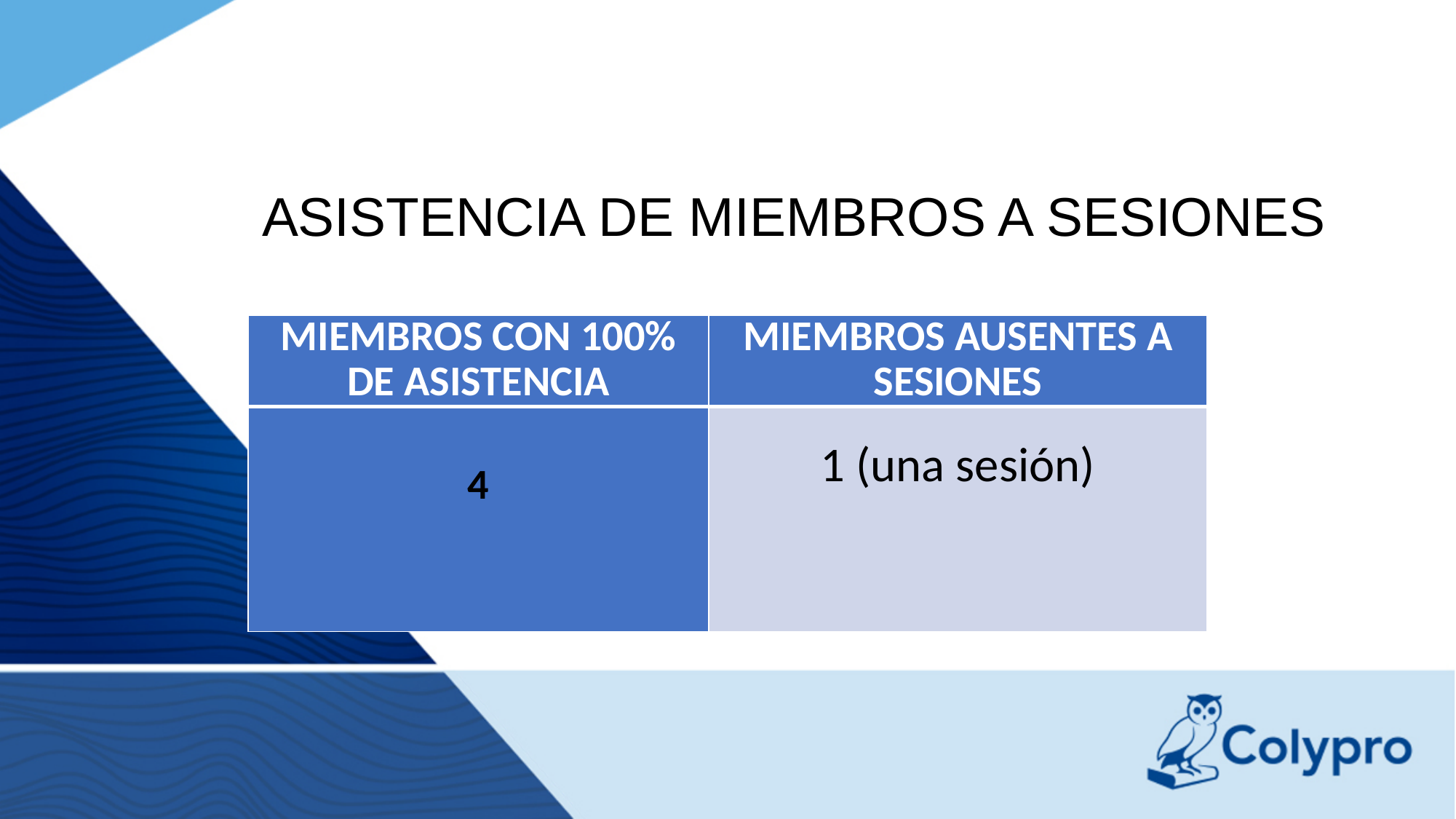

# ASISTENCIA DE MIEMBROS A SESIONES

| MIEMBROS CON 100% DE ASISTENCIA | MIEMBROS AUSENTES A SESIONES |
| --- | --- |
| 4 | 1 (una sesión) |